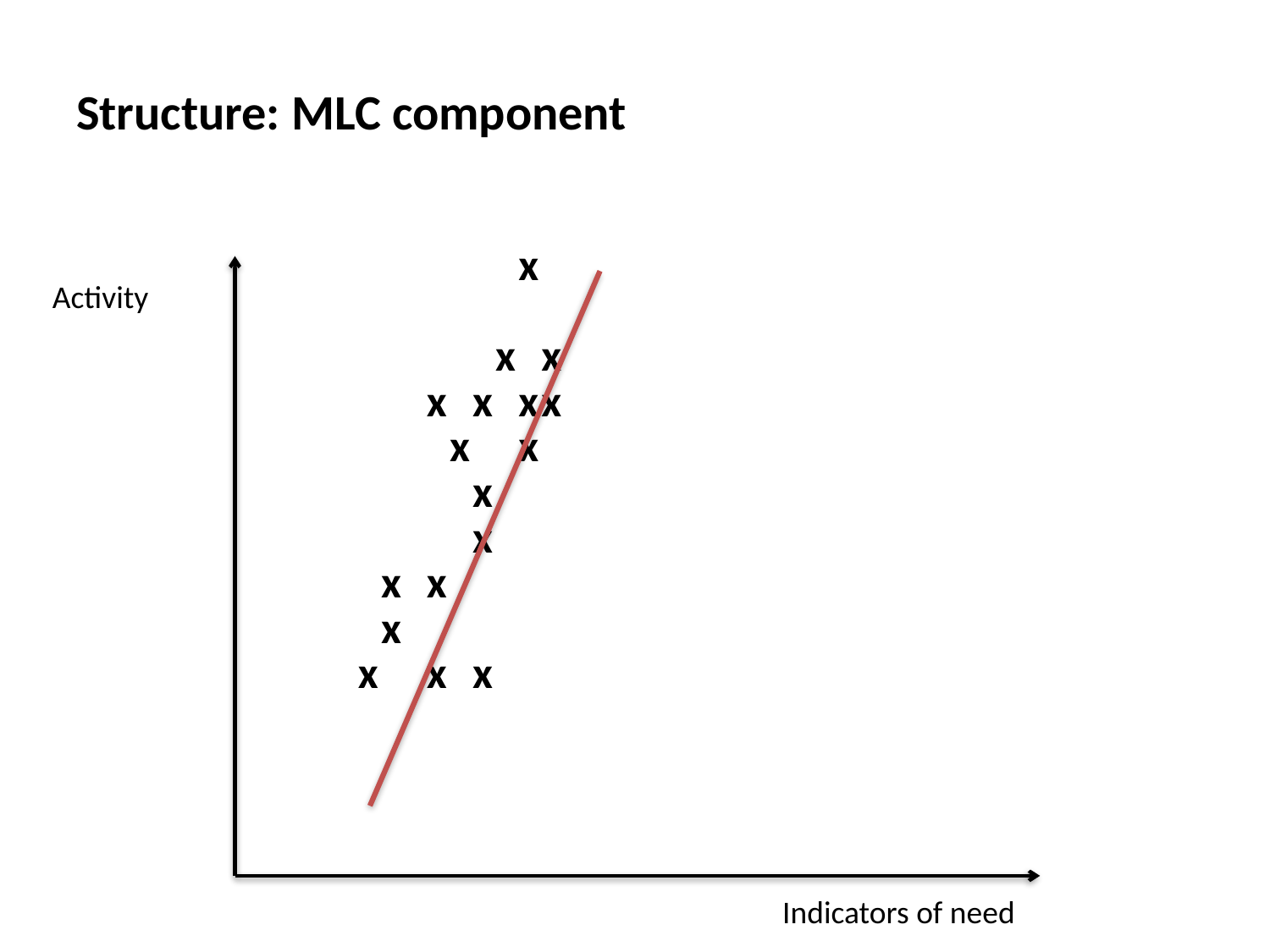

# Structure: MLC component
|  |  |  |  |  |  |  |  | x |  |  |
| --- | --- | --- | --- | --- | --- | --- | --- | --- | --- | --- |
|  |  |  |  |  |  |  |  |  |  |  |
|  |  |  |  |  |  |  | x |  | x |  |
|  |  |  |  | x |  | x |  | x | x |  |
|  |  |  |  |  | x |  |  | x |  |  |
|  |  |  |  |  |  | x |  |  |  |  |
|  |  |  |  |  |  | x |  |  |  |  |
|  |  | x |  | x |  |  |  |  |  |  |
|  |  | x |  |  |  |  |  |  |  |  |
|  | x |  |  | x |  | x |  |  |  |  |
|  |  |  |  |  |  |  |  |  |  |  |
Activity
Indicators of need